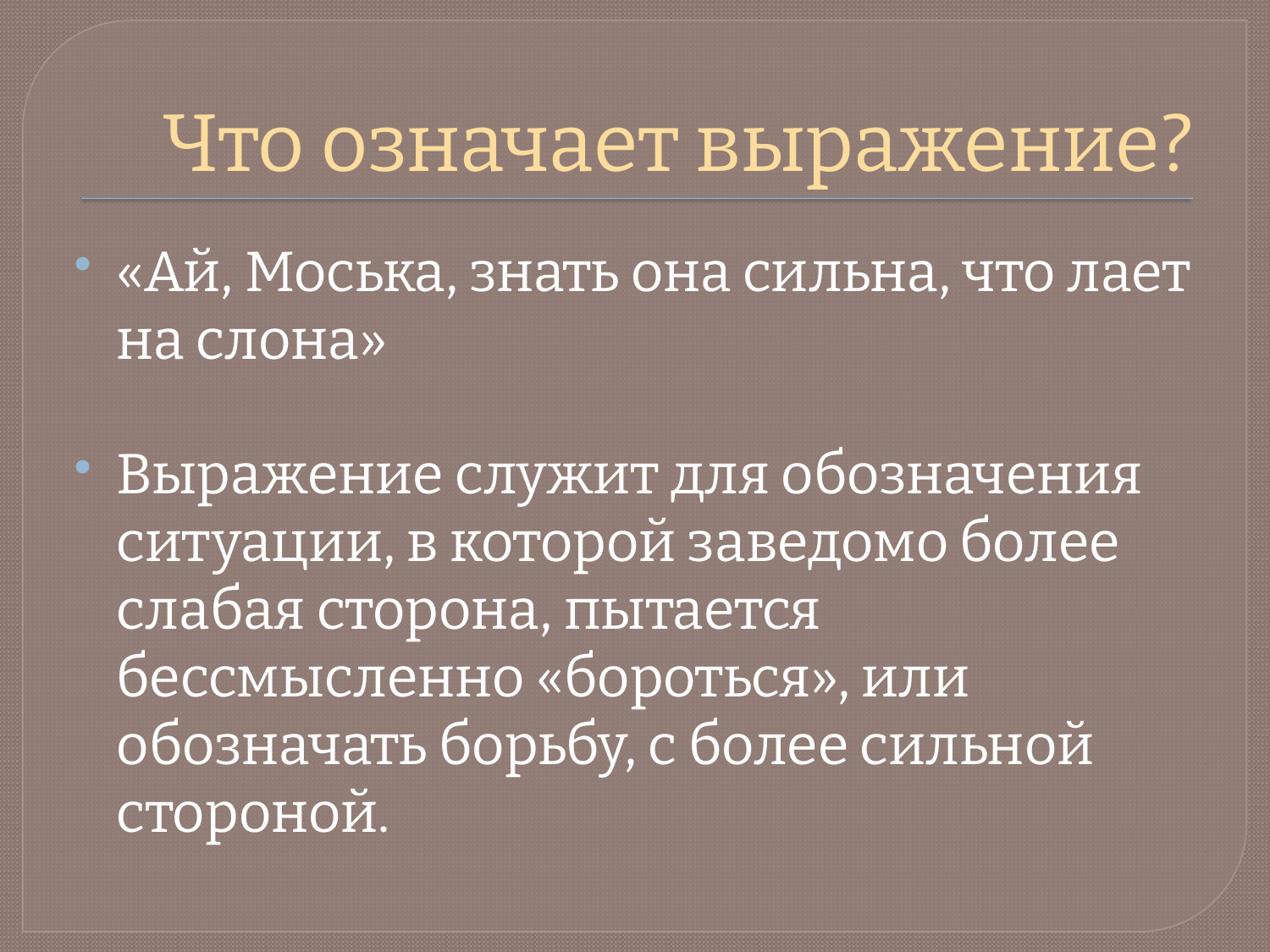

# Что означает выражение?
«Ай, Моська, знать она сильна, что лает на слона»

Выражение служит для обозначения ситуации, в которой заведомо более слабая сторона, пытается бессмысленно «бороться», или обозначать борьбу, с более сильной стороной.